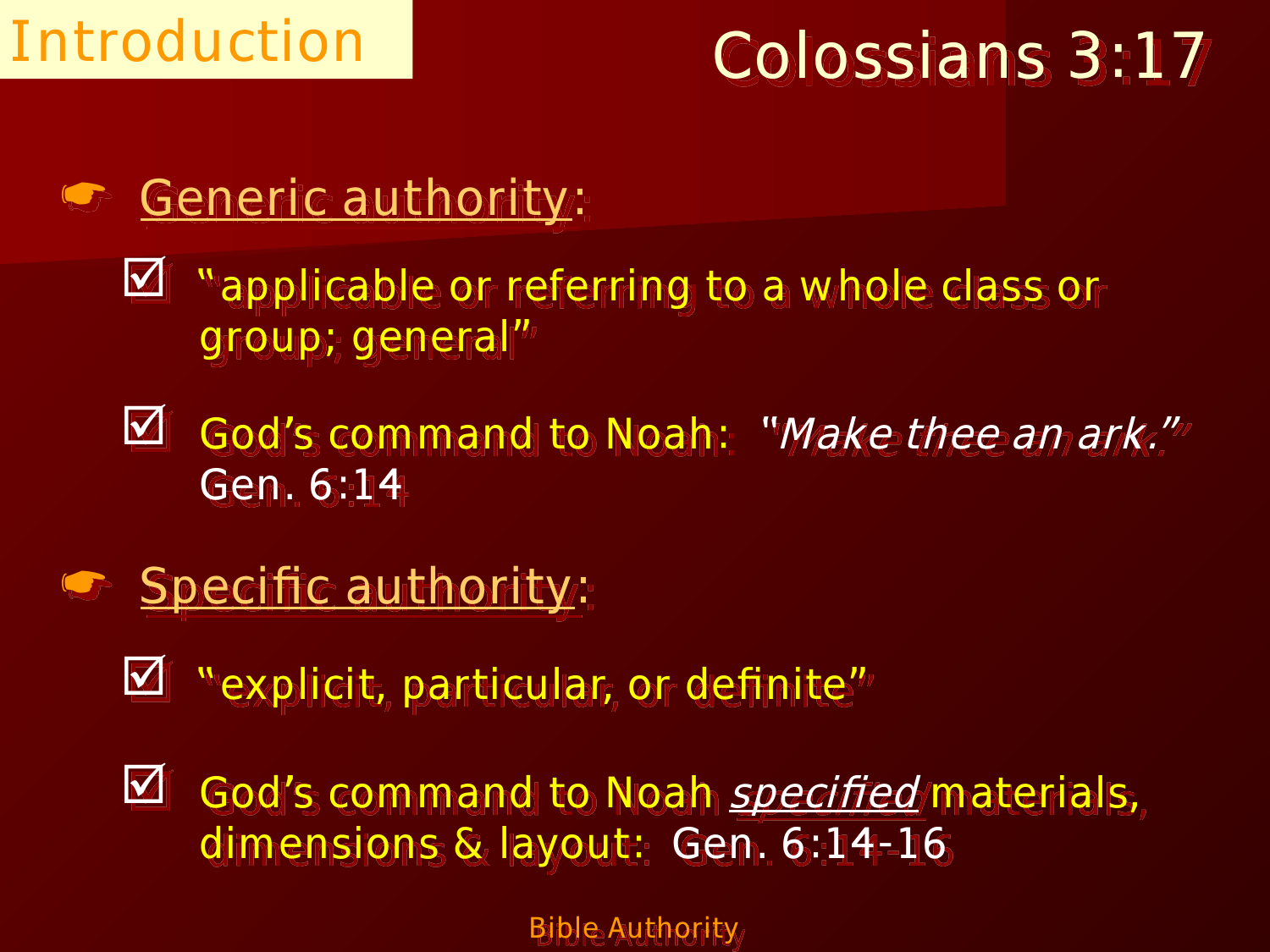

Colossians 3:17
Introduction
Generic authority:
“applicable or referring to a whole class or group; general”
God’s command to Noah:  “Make thee an ark.” Gen. 6:14
Specific authority:
“explicit, particular, or definite”
God’s command to Noah specified materials, dimensions & layout:  Gen. 6:14-16
4
Bible Authority